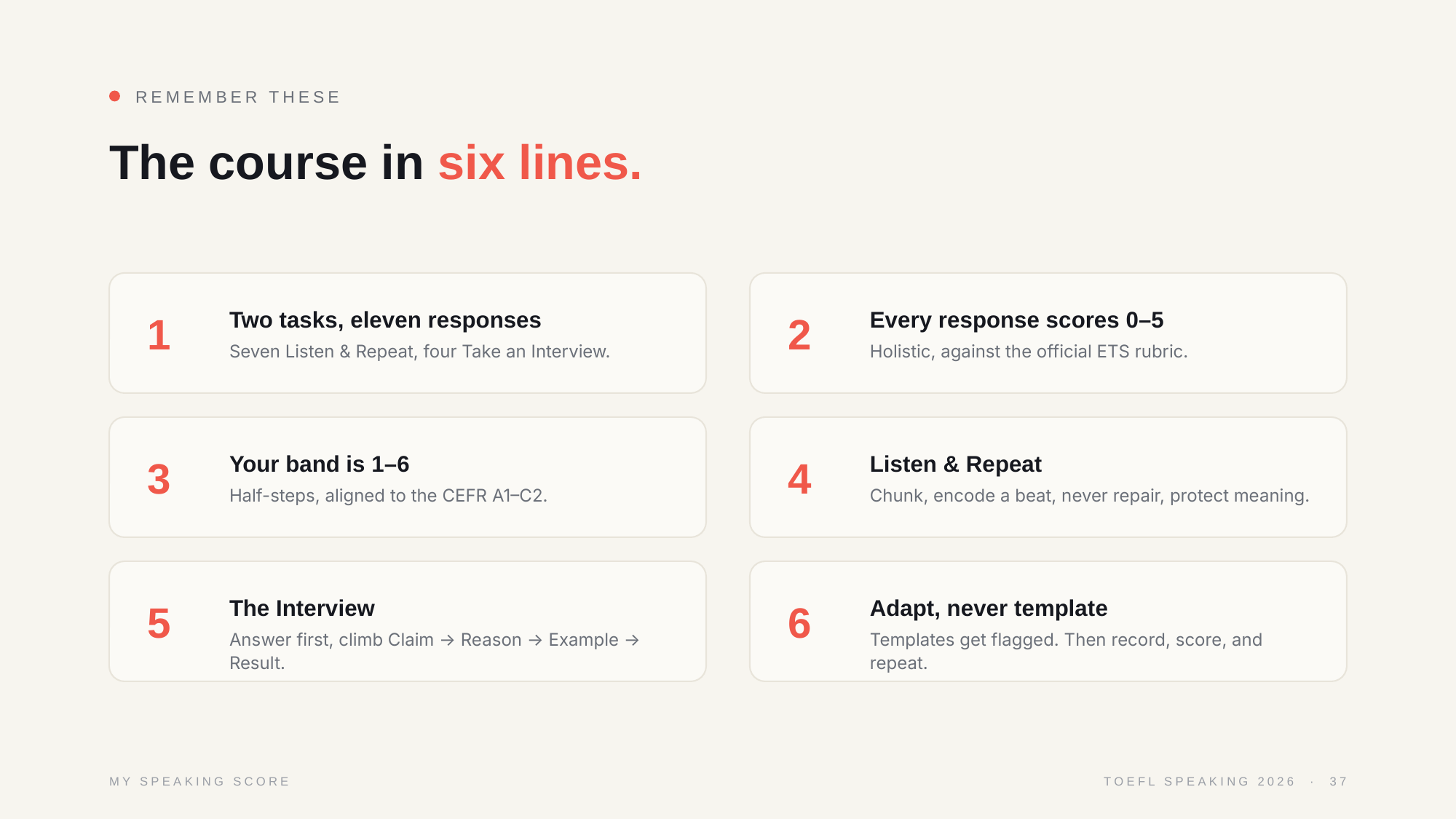

REMEMBER THESE

The course in six lines.

1
2
Two tasks, eleven responses
Every response scores 0–5
Seven Listen & Repeat, four Take an Interview.
Holistic, against the official ETS rubric.

3
4
Your band is 1–6
Listen & Repeat
Half-steps, aligned to the CEFR A1–C2.
Chunk, encode a beat, never repair, protect meaning.

5
6
The Interview
Adapt, never template
Answer first, climb Claim → Reason → Example → Result.
Templates get flagged. Then record, score, and repeat.
MY SPEAKING SCORE
TOEFL SPEAKING 2026  ·  37